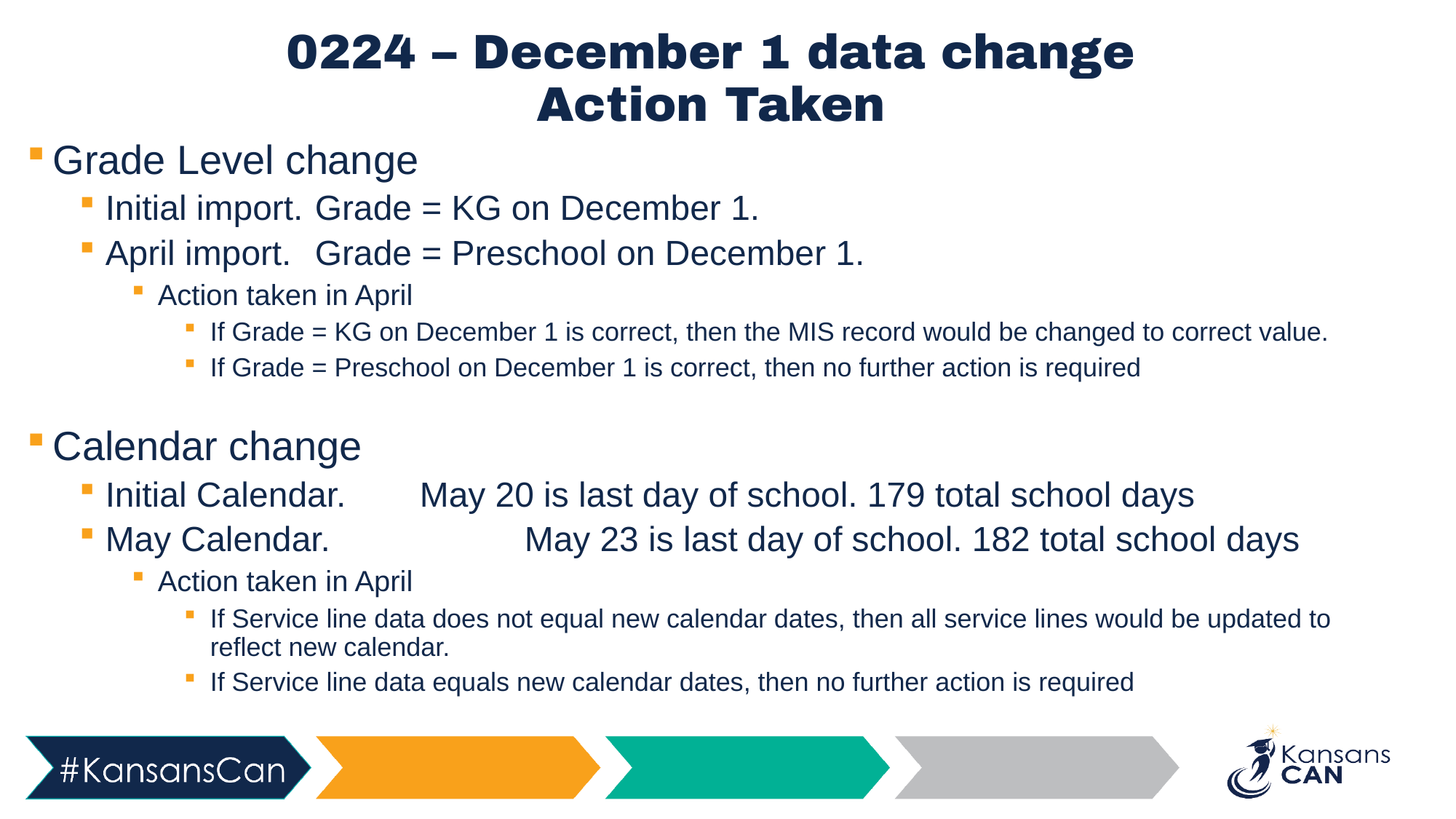

# 0224 – December 1 data change Action Taken
Grade Level change
Initial import. 	Grade = KG on December 1.
April import.	Grade = Preschool on December 1.
Action taken in April
If Grade = KG on December 1 is correct, then the MIS record would be changed to correct value.
If Grade = Preschool on December 1 is correct, then no further action is required

Calendar change
Initial Calendar. 	May 20 is last day of school. 179 total school days
May Calendar.		May 23 is last day of school. 182 total school days
Action taken in April
If Service line data does not equal new calendar dates, then all service lines would be updated to reflect new calendar.
If Service line data equals new calendar dates, then no further action is required